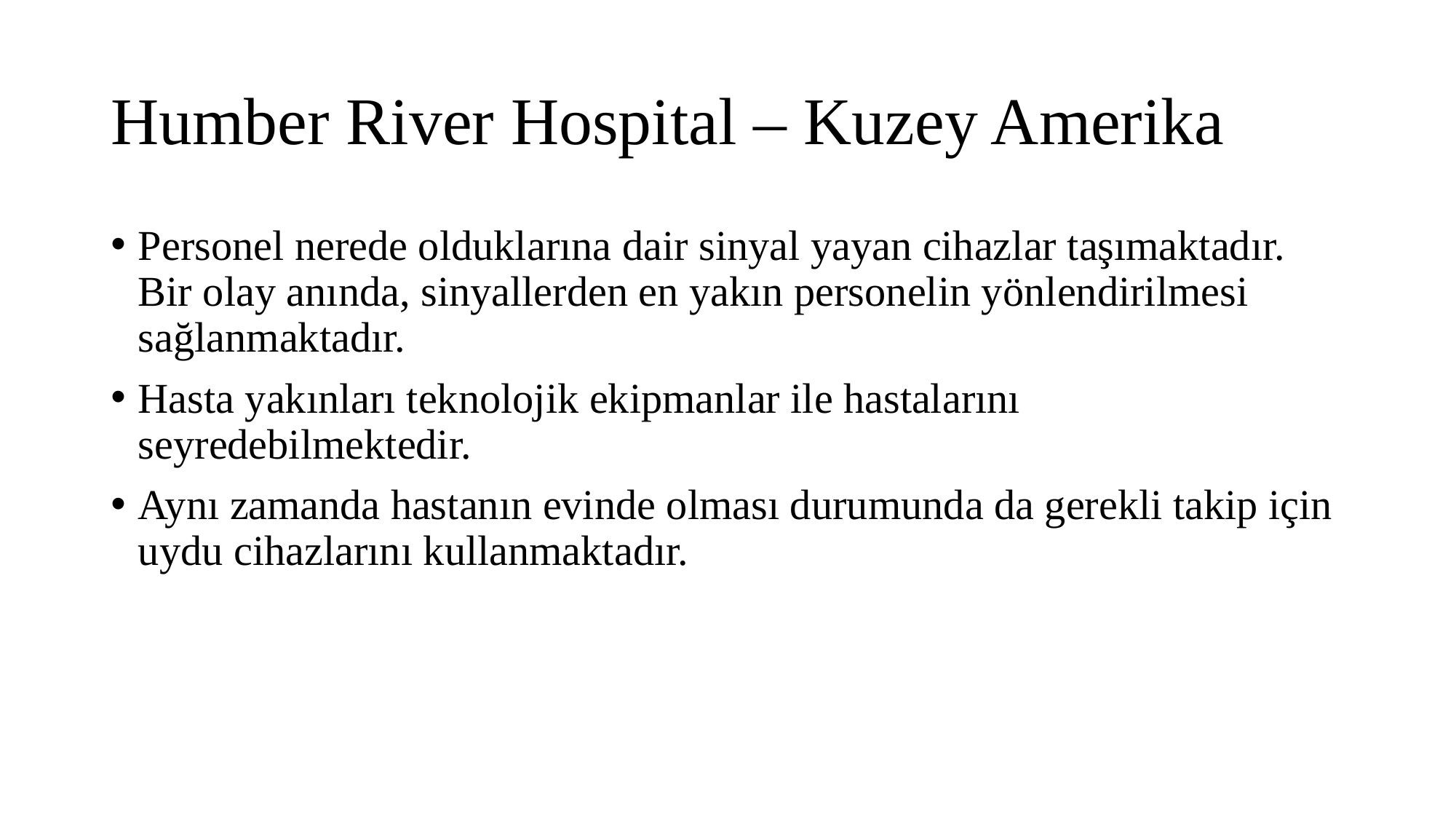

# Humber River Hospital – Kuzey Amerika
Personel nerede olduklarına dair sinyal yayan cihazlar taşımaktadır. Bir olay anında, sinyallerden en yakın personelin yönlendirilmesi sağlanmaktadır.
Hasta yakınları teknolojik ekipmanlar ile hastalarını seyredebilmektedir.
Aynı zamanda hastanın evinde olması durumunda da gerekli takip için uydu cihazlarını kullanmaktadır.